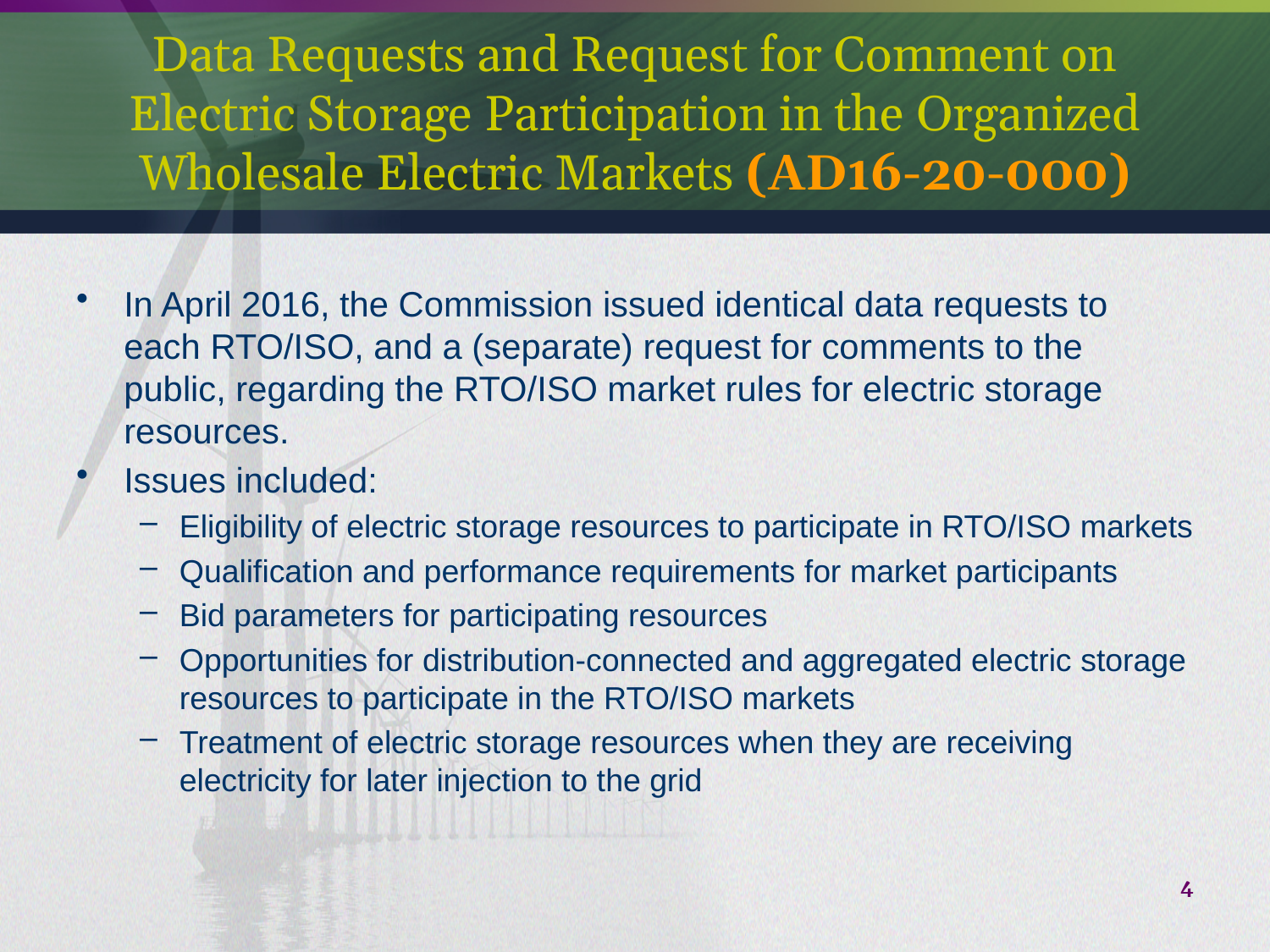

# Data Requests and Request for Comment on Electric Storage Participation in the Organized Wholesale Electric Markets (AD16-20-000)
In April 2016, the Commission issued identical data requests to each RTO/ISO, and a (separate) request for comments to the public, regarding the RTO/ISO market rules for electric storage resources.
Issues included:
Eligibility of electric storage resources to participate in RTO/ISO markets
Qualification and performance requirements for market participants
Bid parameters for participating resources
Opportunities for distribution-connected and aggregated electric storage resources to participate in the RTO/ISO markets
Treatment of electric storage resources when they are receiving electricity for later injection to the grid
4